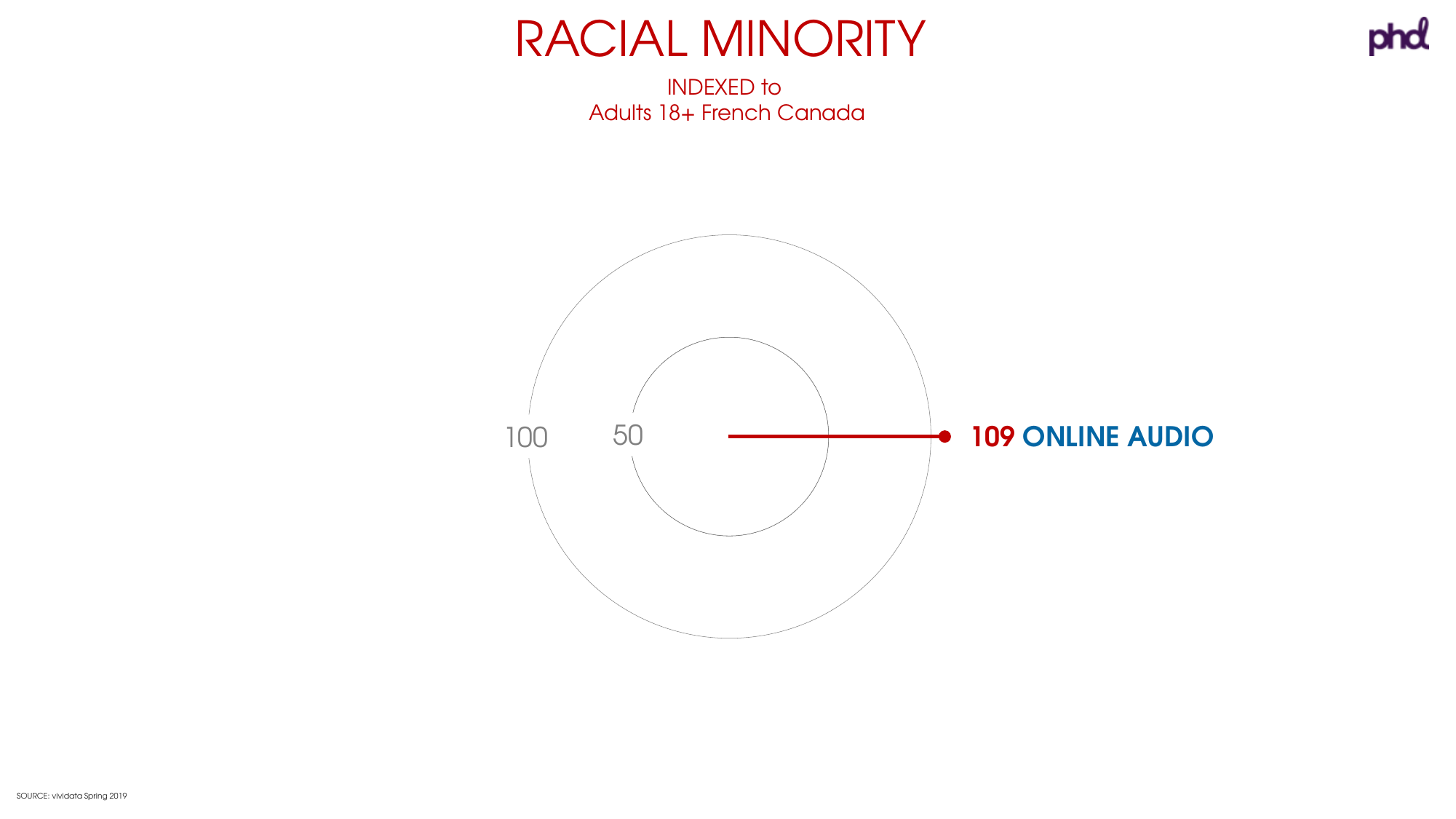

RACIAL MINORITY
INDEXED to
Adults 18+ French Canada

50
100
109 ONLINE AUDIO

SOURCE: vividata Spring 2019